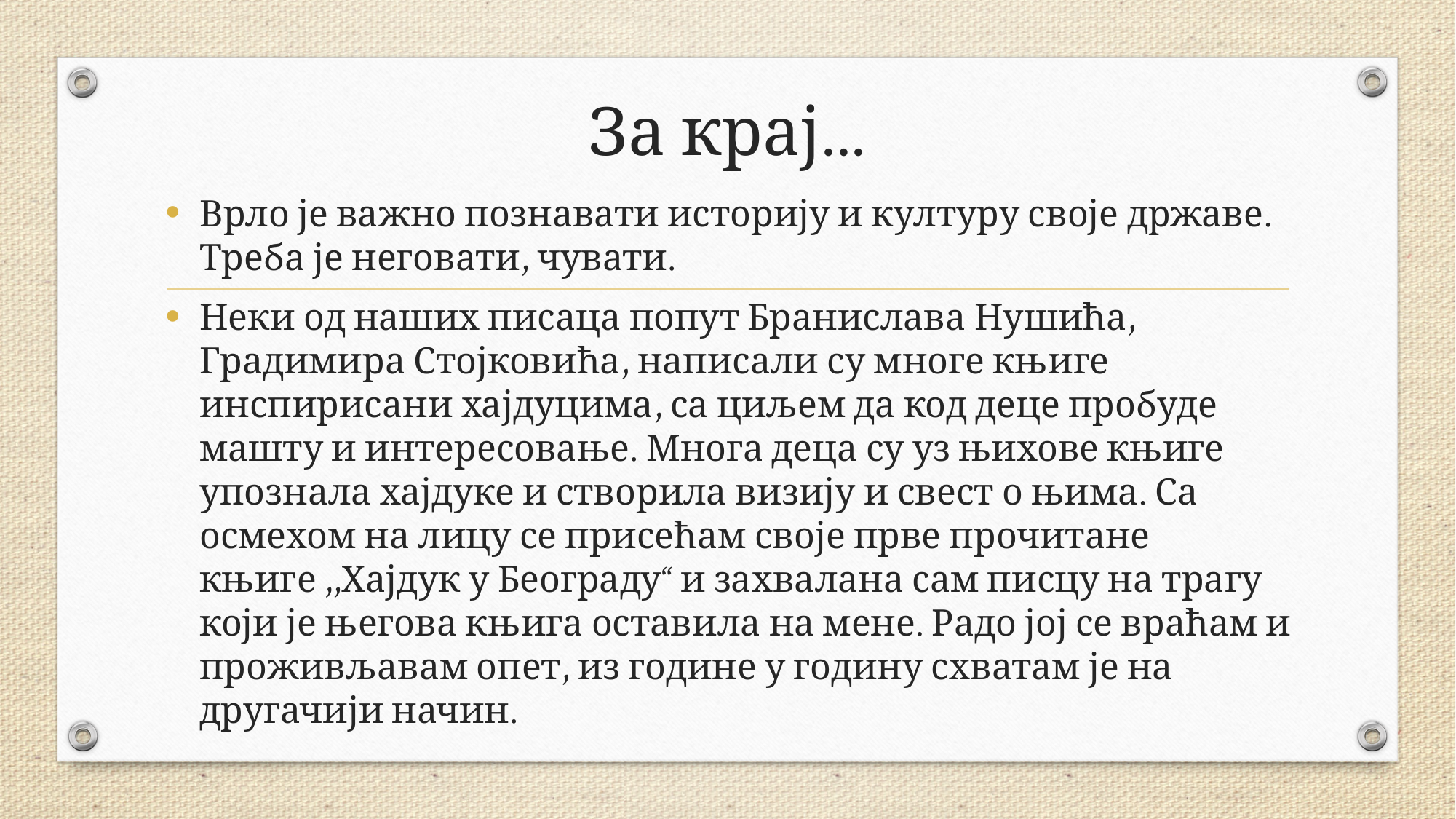

# За крај...
Врло је важно познавати историју и културу своје државе. Треба је неговати, чувати.
Неки од наших писаца попут Бранислава Нушића, Градимира Стојковића, написали су многе књиге инспирисани хајдуцима, са циљем да код деце пробуде машту и интересовање. Многа деца су уз њихове књиге упознала хајдуке и створила визију и свест о њима. Са осмехом на лицу се присећам своје прве прочитане књиге ,,Хајдук у Београду“ и захвалана сам писцу на трагу који је његова књига оставила на мене. Радо јој се враћам и проживљавам опет, из године у годину схватам је на другачији начин.